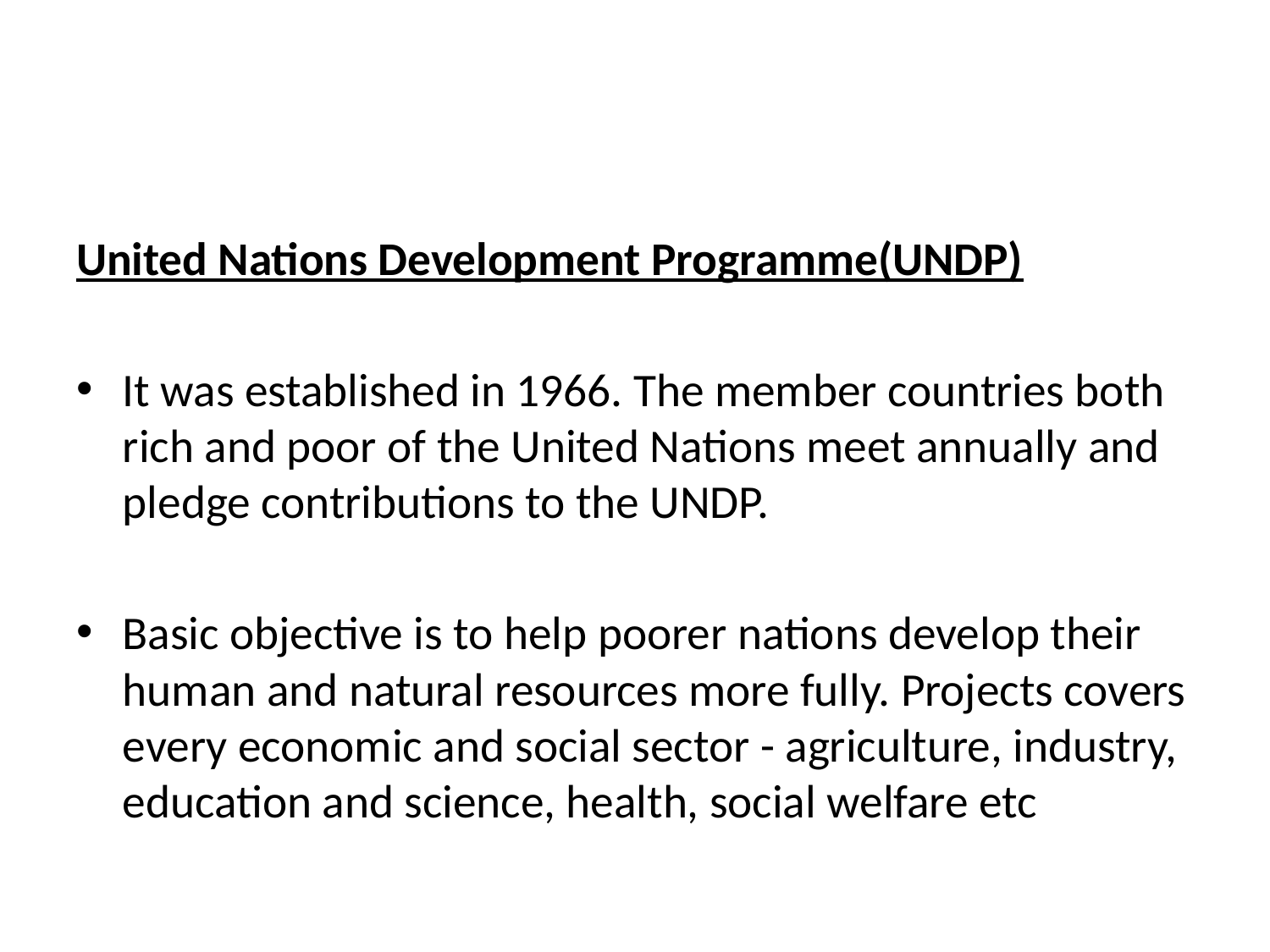

United Nations Development Programme(UNDP)

	It was established in 1966. The member countries both rich and poor of the United Nations meet annually and pledge contributions to the UNDP.

	Basic objective is to help poorer nations develop their human and natural resources more fully. Projects covers every economic and social sector - agriculture, industry, education and science, health, social welfare etc